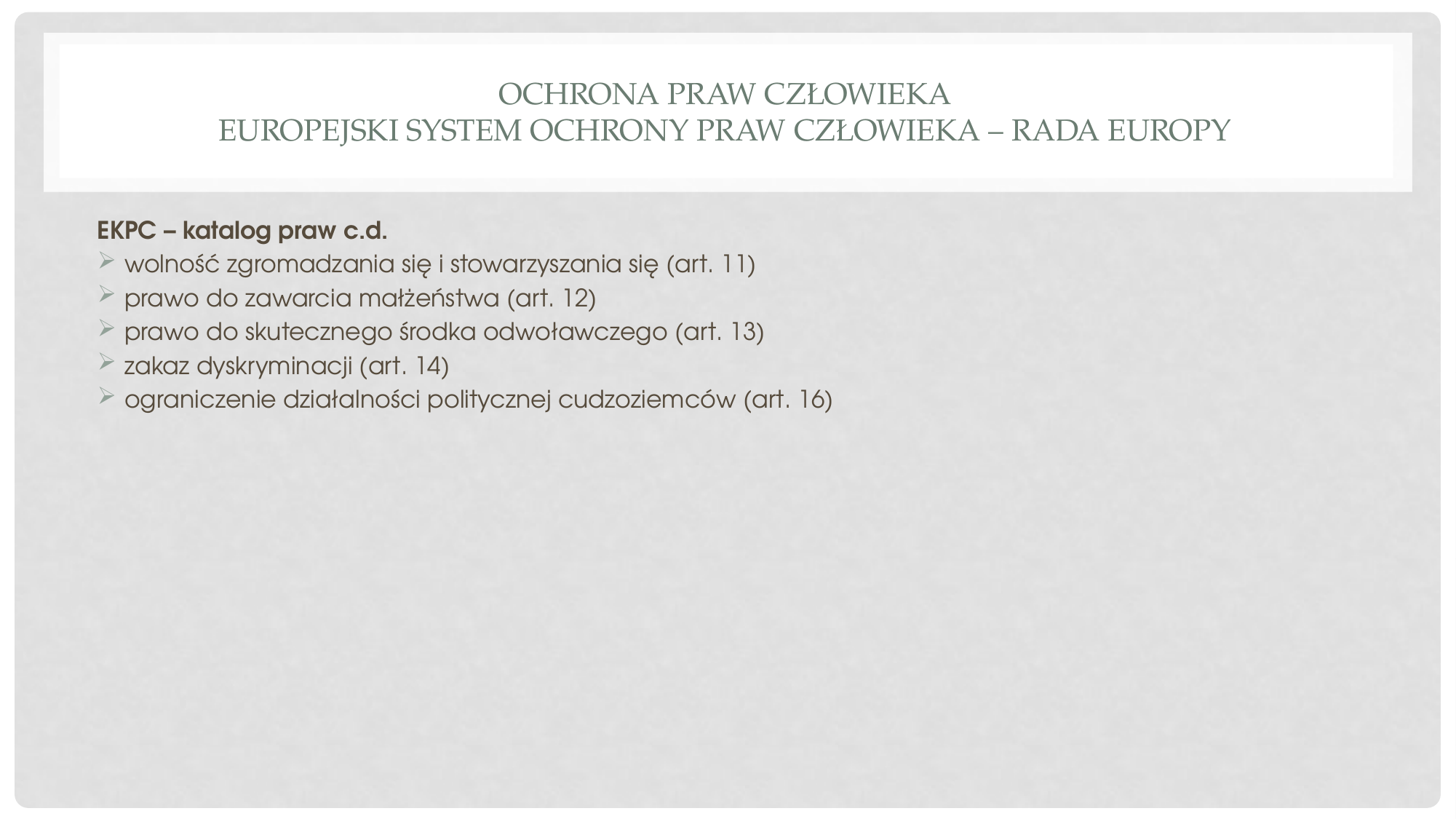

# Ochrona praw człowieka Europejski system ochrony praw człowieka – Rada Europy
EKPC – katalog praw c.d.
wolność zgromadzania się i stowarzyszania się (art. 11)
prawo do zawarcia małżeństwa (art. 12)
prawo do skutecznego środka odwoławczego (art. 13)
zakaz dyskryminacji (art. 14)
ograniczenie działalności politycznej cudzoziemców (art. 16)